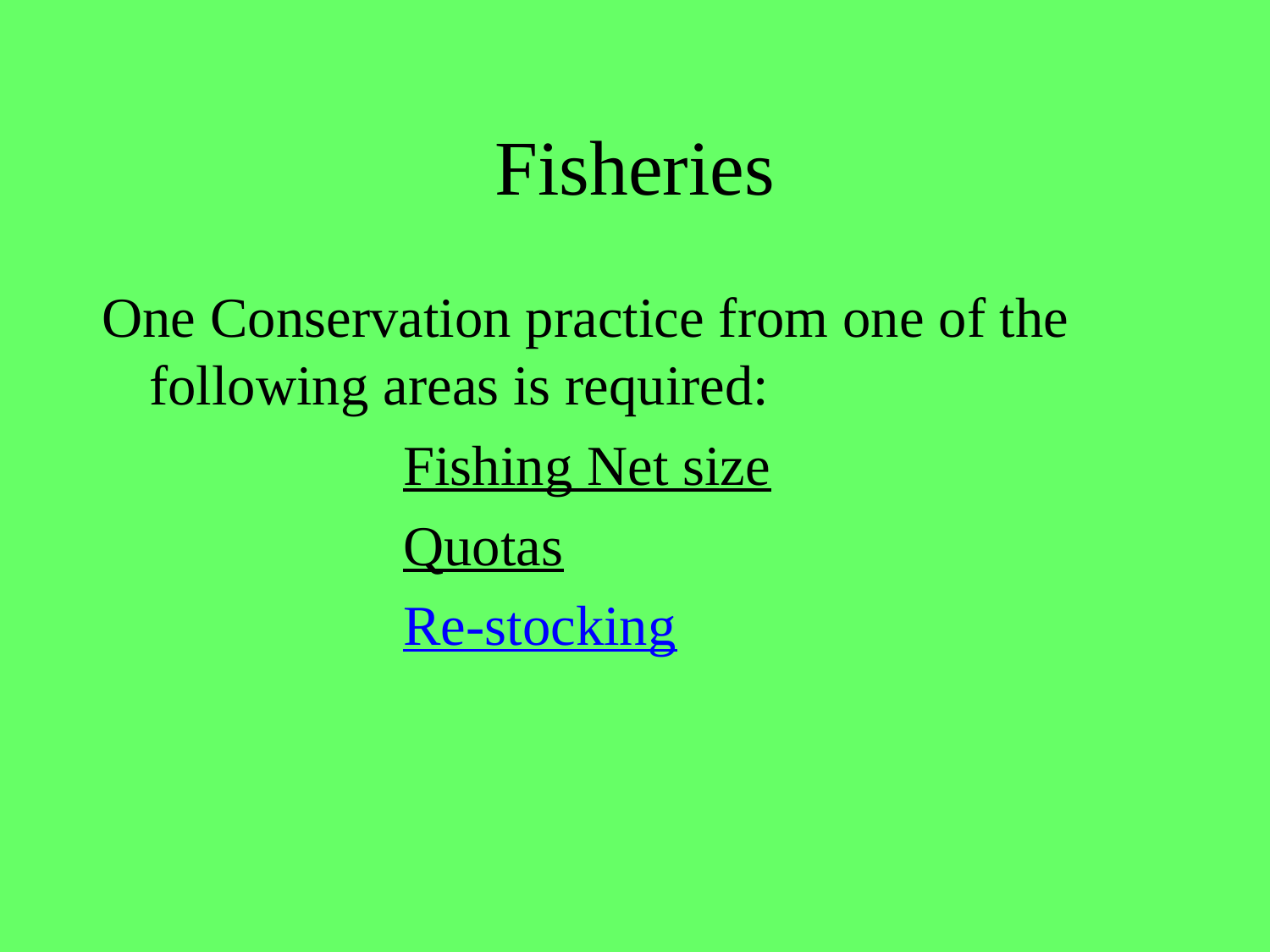

# Fisheries
One Conservation practice from one of the following areas is required:
			Fishing Net size
			Quotas
			Re-stocking
26